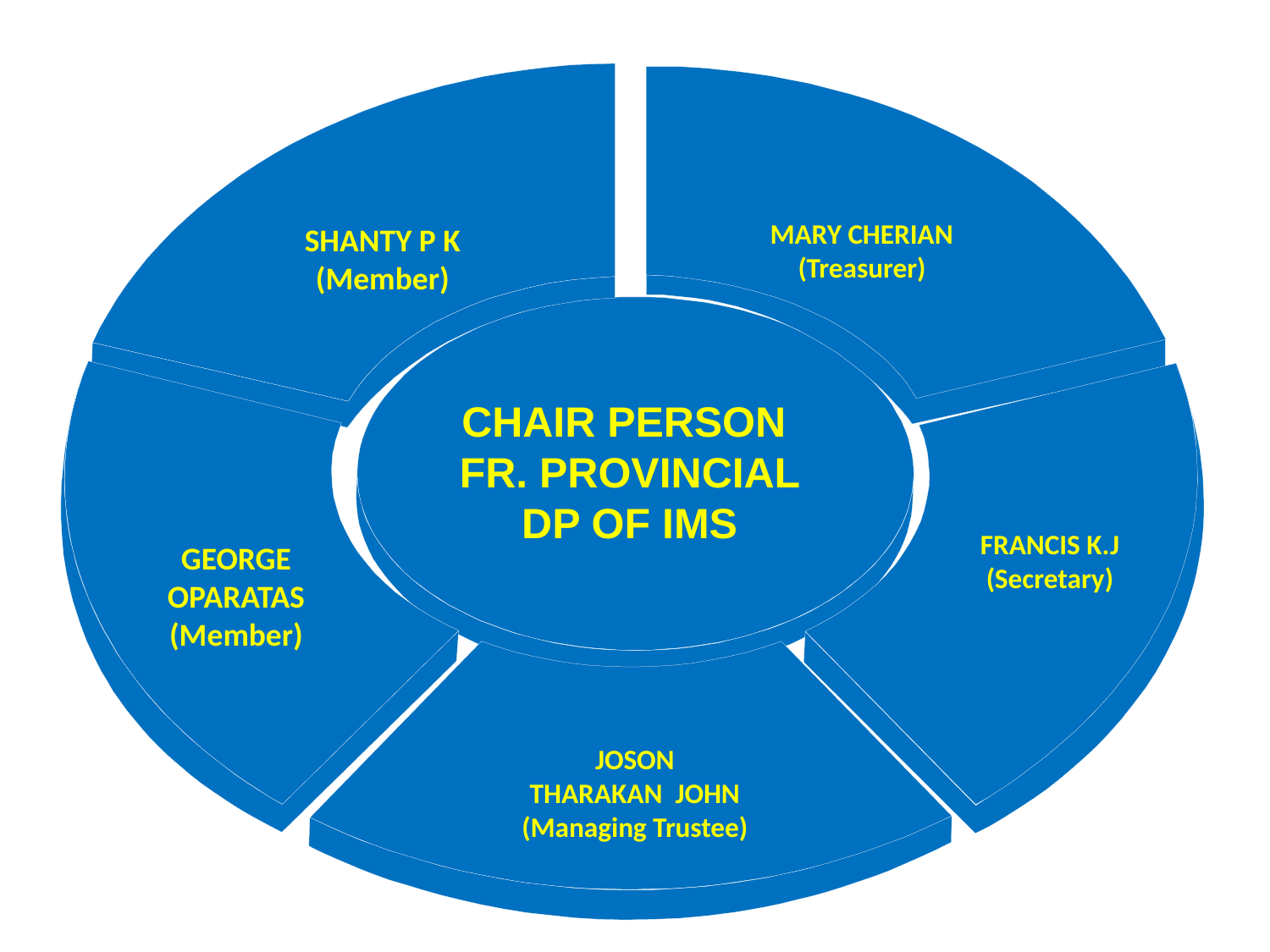

MARY CHERIAN
(Treasurer)
SHANTY P K
(Member)
CHAIR PERSON  FR. PROVINCIAL DP OF IMS
FRANCIS K.J
(Secretary)
GEORGE OPARATAS (Member)

JOSON
 THARAKAN  JOHN
(Managing Trustee)